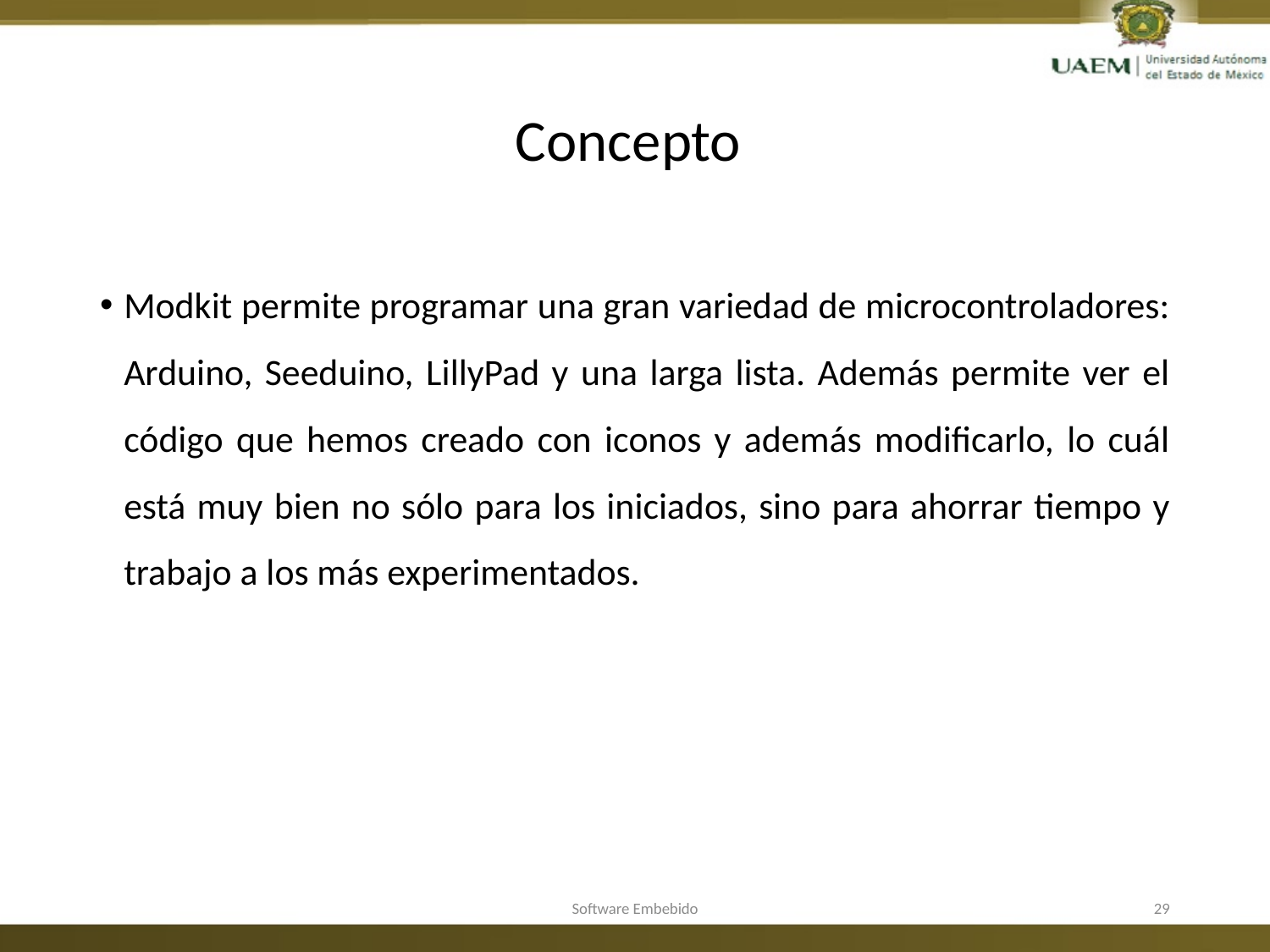

# Concepto
Modkit permite programar una gran variedad de microcontroladores: Arduino, Seeduino, LillyPad y una larga lista. Además permite ver el código que hemos creado con iconos y además modificarlo, lo cuál está muy bien no sólo para los iniciados, sino para ahorrar tiempo y trabajo a los más experimentados.
Software Embebido
29